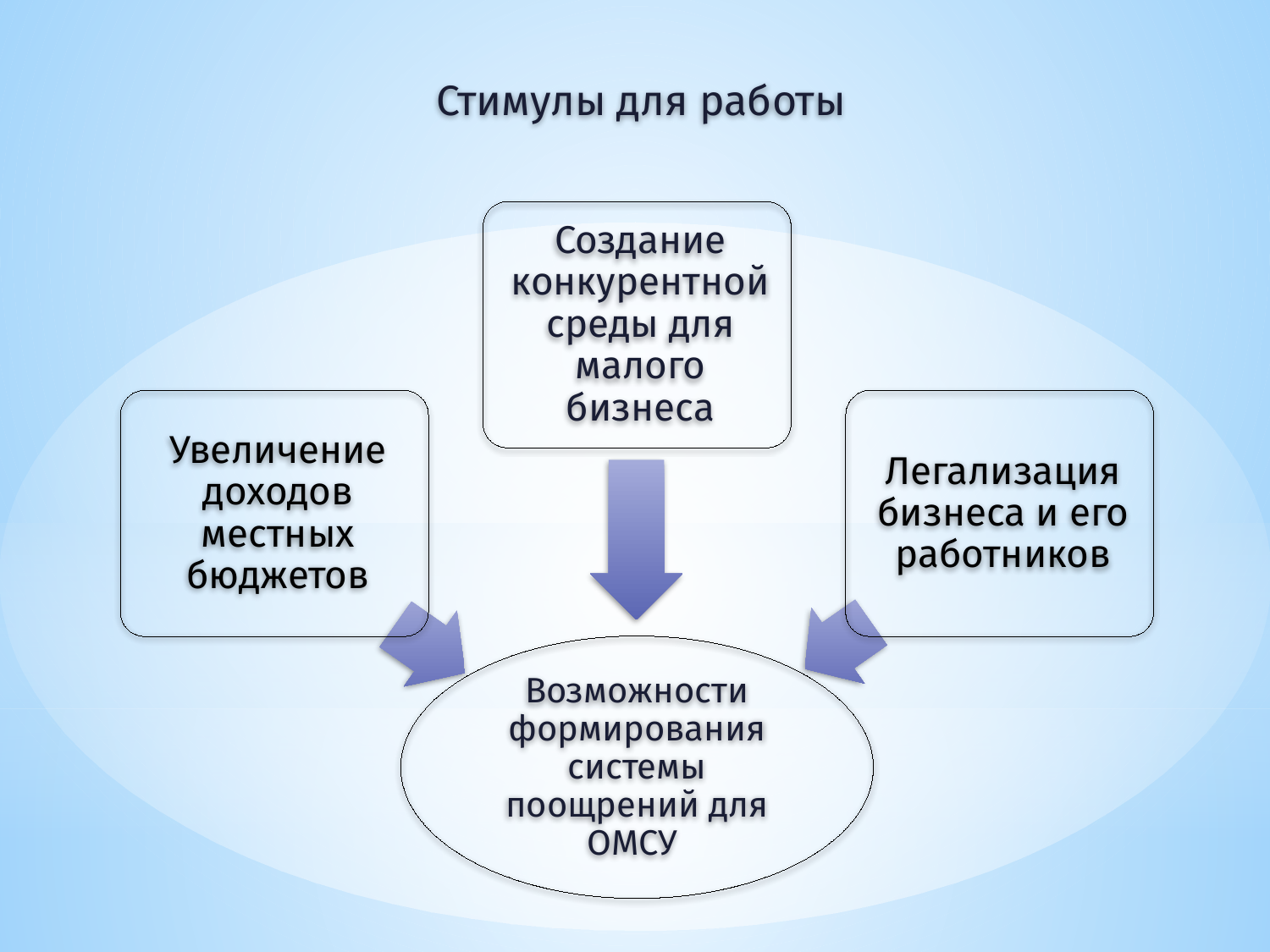

Стимулы для работы
Возможности формирования системы поощрений для ОМСУ
Увеличение доходов местных бюджетов
Создание конкурентной среды для малого бизнеса
Легализация бизнеса и его работников